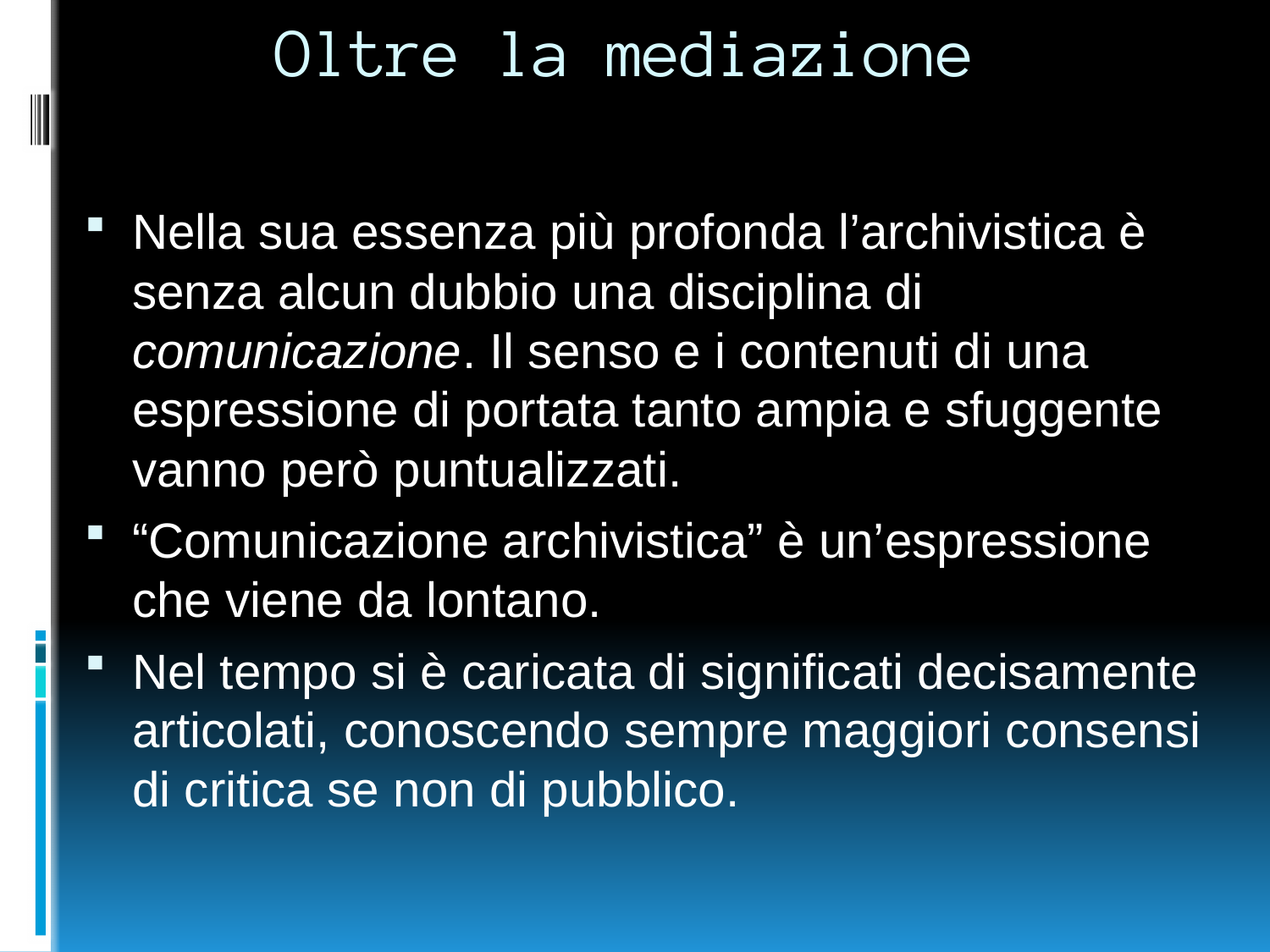

# Oltre la mediazione
Nella sua essenza più profonda l’archivistica è senza alcun dubbio una disciplina di comunicazione. Il senso e i contenuti di una espressione di portata tanto ampia e sfuggente vanno però puntualizzati.
“Comunicazione archivistica” è un’espressione che viene da lontano.
Nel tempo si è caricata di significati decisamente articolati, conoscendo sempre maggiori consensi di critica se non di pubblico.